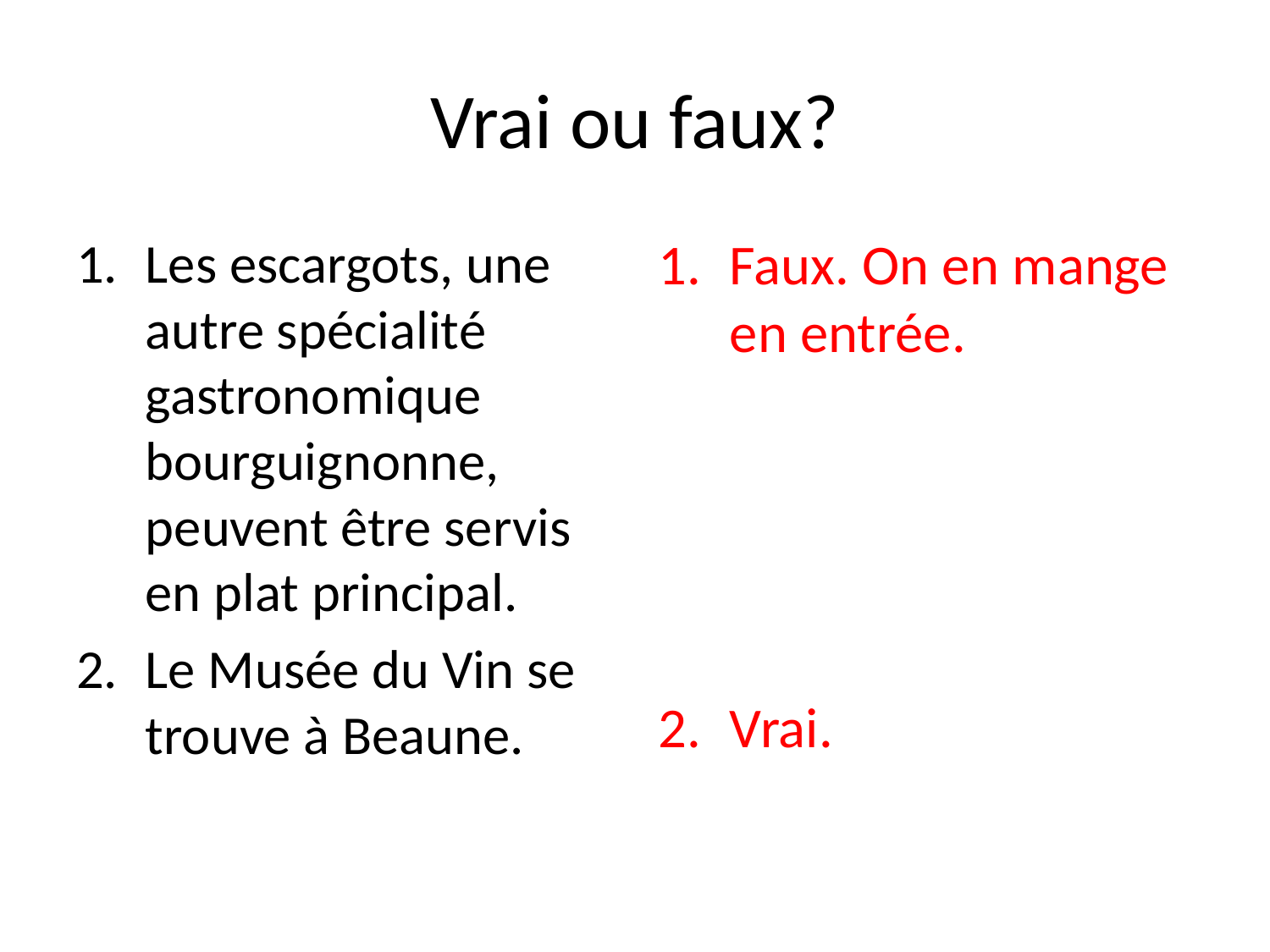

# Vrai ou faux?
Les escargots, une autre spécialité gastronomique bourguignonne, peuvent être servis en plat principal.
Le Musée du Vin se trouve à Beaune.

Faux. On en mange en entrée.

Vrai.